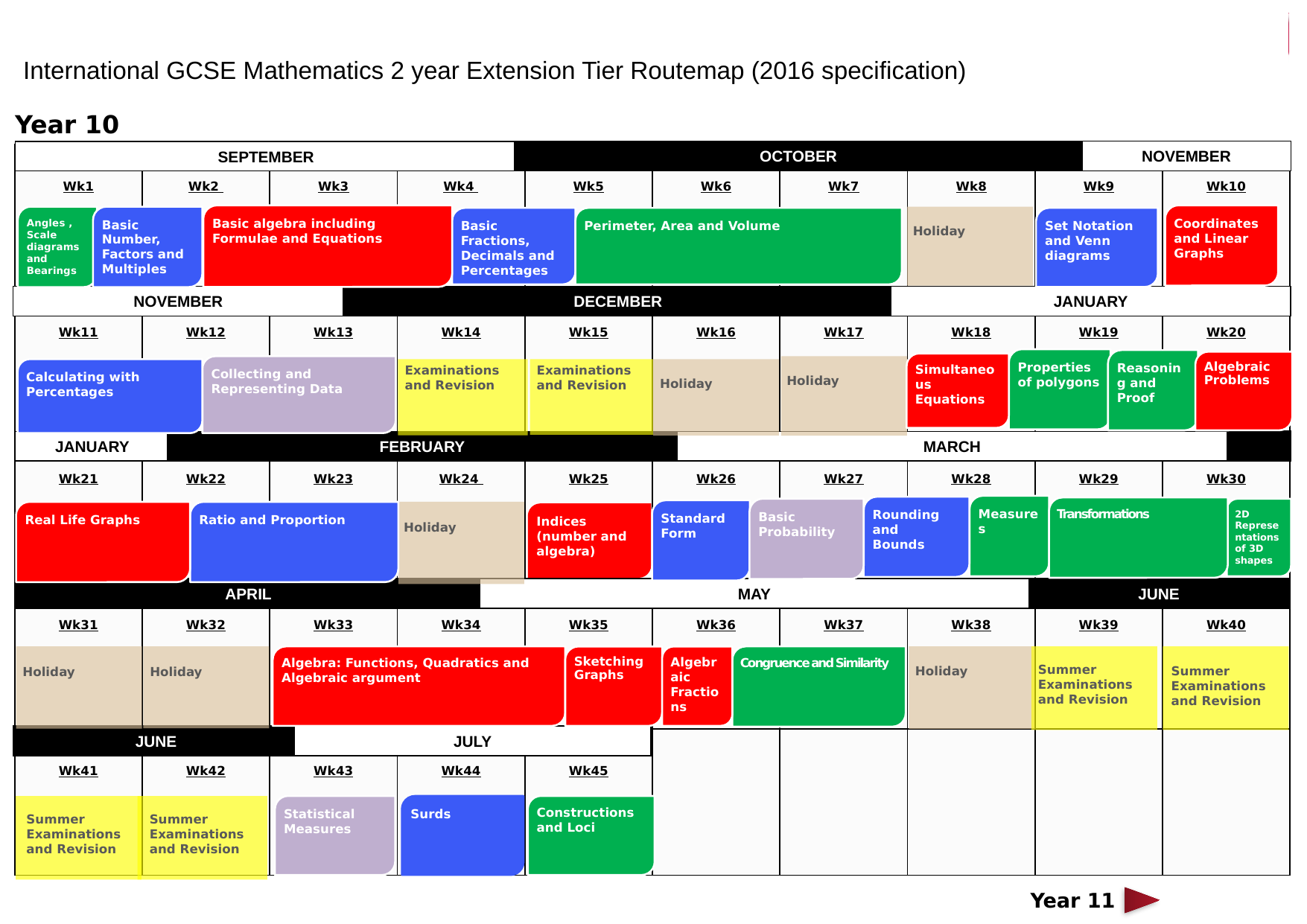

International GCSE Mathematics 2 year Extension Tier Routemap (2016 specification)
Year 10
Basic algebra including Formulae and Equations
Coordinates
and Linear Graphs
Basic Number, Factors and Multiples
Angles , Scale diagrams and Bearings

Holiday
Set Notation and Venn diagrams
Basic Fractions, Decimals and Percentages
Perimeter, Area and Volume
Properties of polygons

Reasoning and Proof

Algebraic Problems
Simultaneous Equations
Examinations
and Revision
Examinations
and Revision
Collecting and Representing Data

Holiday

Holiday
Calculating with Percentages

Measures
Rounding and
Bounds

Transformations
Basic Probability
2D Representations of 3D shapes
Standard Form
Real Life Graphs
Ratio and Proportion

Holiday
Indices (number and algebra)

Holiday

Holiday
Algebra: Functions, Quadratics and Algebraic argument
Congruence and Similarity

Holiday

Sketching Graphs
Algebraic Fractions

Summer
Examinations
and Revision
Summer
Examinations
and Revision
Surds
Constructions and Loci

Statistical Measures

Summer
Examinations
and Revision
Summer
Examinations
and Revision

Year 11